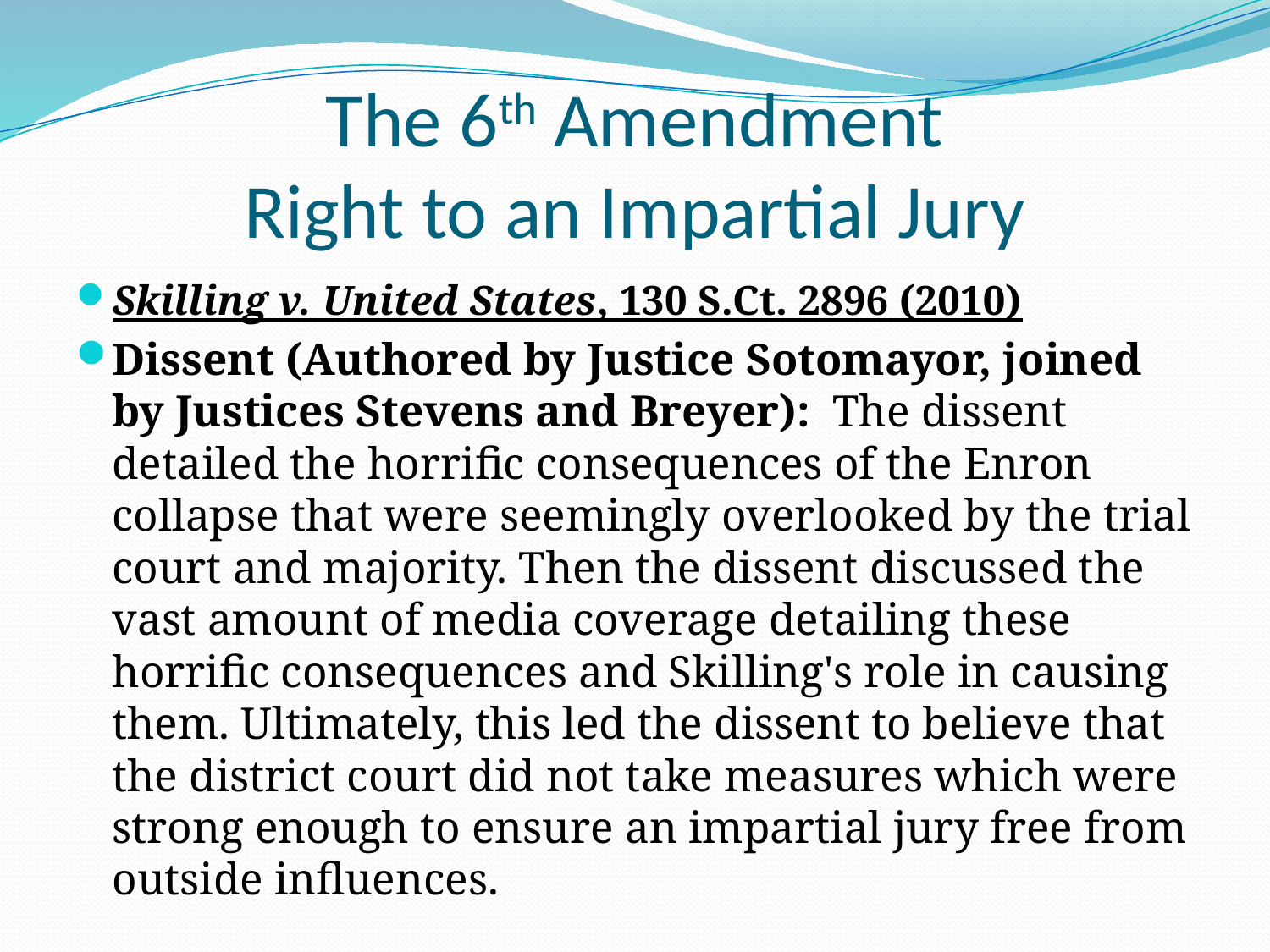

# The 6th Amendment Right to an Impartial Jury
Skilling v. United States, 130 S.Ct. 2896 (2010)
Dissent (Authored by Justice Sotomayor, joined by Justices Stevens and Breyer):  The dissent detailed the horrific consequences of the Enron collapse that were seemingly overlooked by the trial court and majority. Then the dissent discussed the vast amount of media coverage detailing these horrific consequences and Skilling's role in causing them. Ultimately, this led the dissent to believe that the district court did not take measures which were strong enough to ensure an impartial jury free from outside influences.